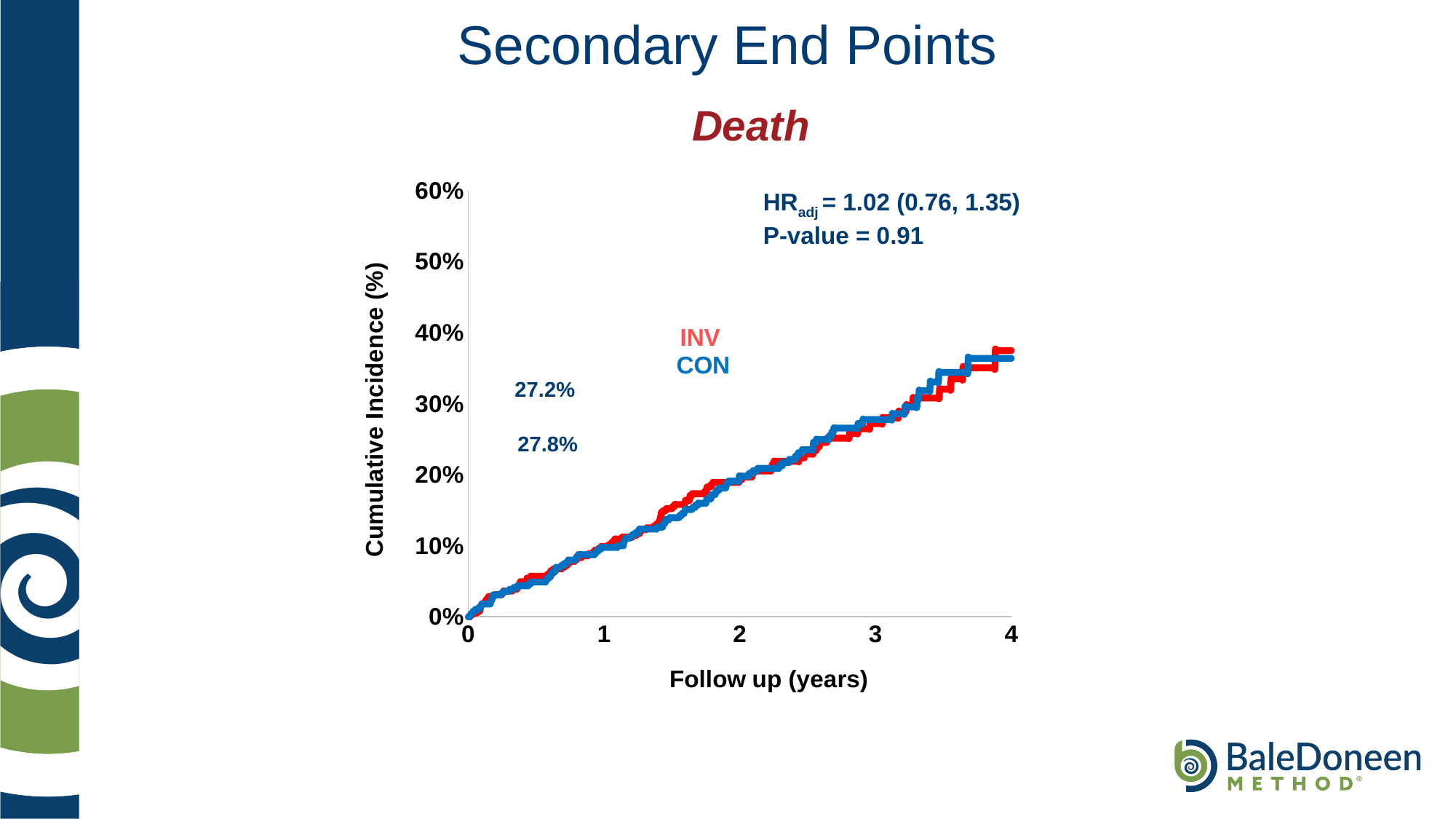

# Secondary End Points
Death

### Chart

| Category | cif_con | cif_inv |
|---|---|---|
HRadj = 1.02 (0.76, 1.35)
P-value = 0.91
INV
CON
27.2%
27.8%